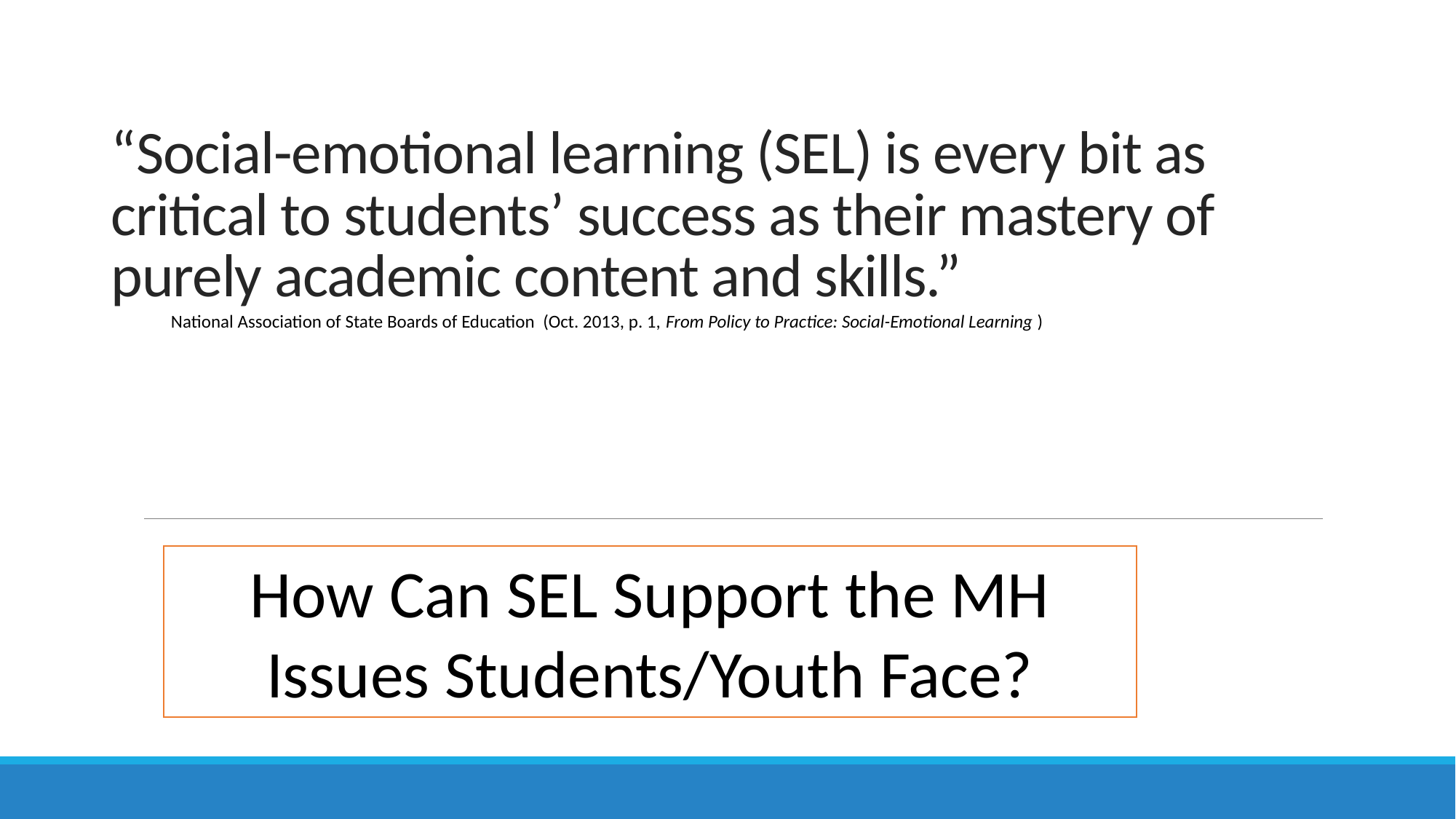

# “Social-emotional learning (SEL) is every bit as critical to students’ success as their mastery of purely academic content and skills.”
National Association of State Boards of Education  (Oct. 2013, p. 1, From Policy to Practice: Social-Emotional Learning )
How Can SEL Support the MH Issues Students/Youth Face?